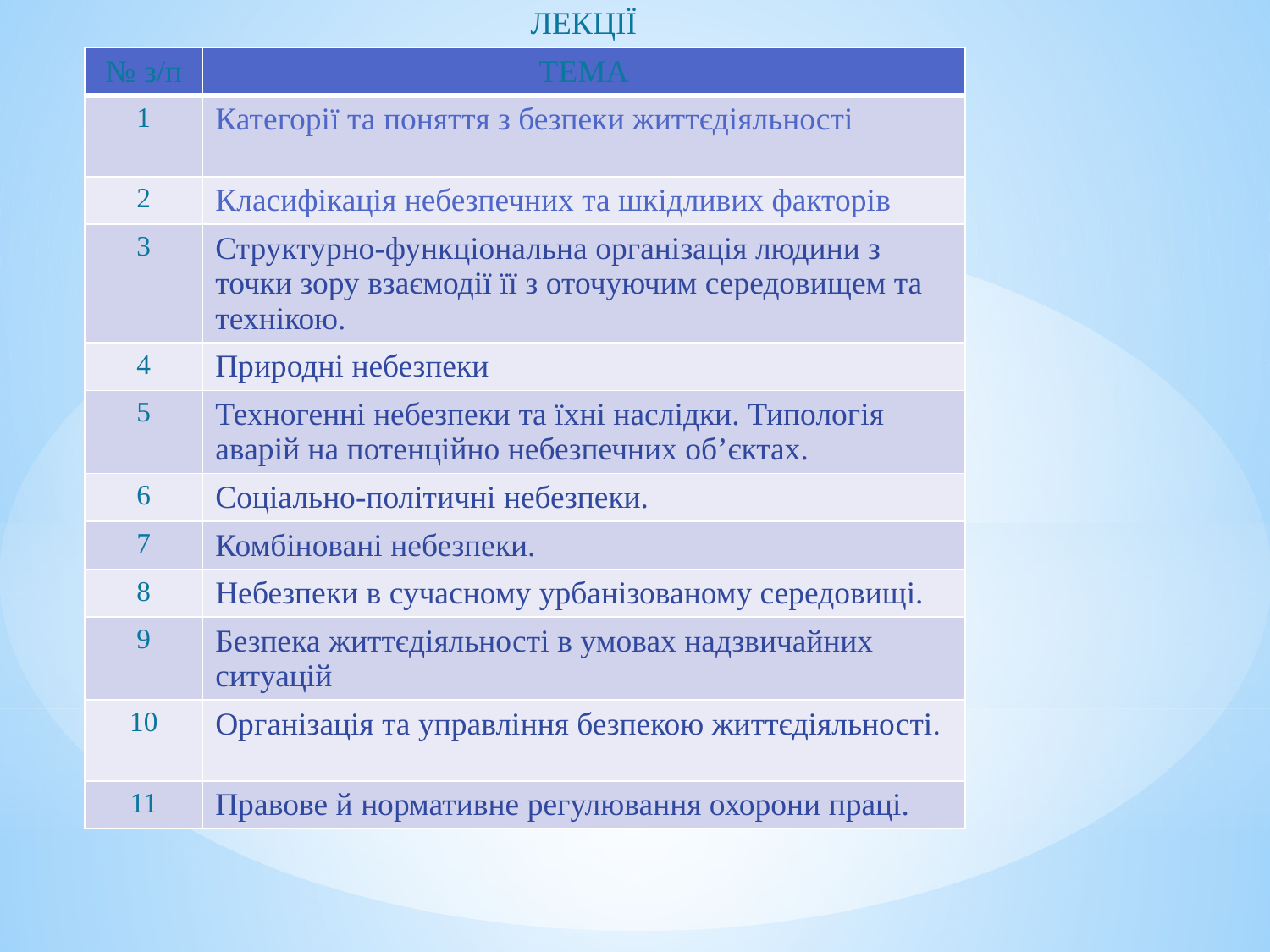

ЛЕКЦІЇ
| № з/п | ТЕМА |
| --- | --- |
| 1 | Категорії та поняття з безпеки життєдіяльності |
| 2 | Класифікація небезпечних та шкідливих факторів |
| 3 | Структурно-функціональна організація людини з точки зору взаємодії її з оточуючим середовищем та технікою. |
| 4 | Природні небезпеки |
| 5 | Техногенні небезпеки та їхні наслідки. Типологія аварій на потенційно небезпечних об’єктах. |
| 6 | Соціально-політичні небезпеки. |
| 7 | Комбіновані небезпеки. |
| 8 | Небезпеки в сучасному урбанізованому середовищі. |
| 9 | Безпека життєдіяльності в умовах надзвичайних ситуацій |
| 10 | Організація та управління безпекою життєдіяльності. |
| 11 | Правове й нормативне регулювання охорони праці. |